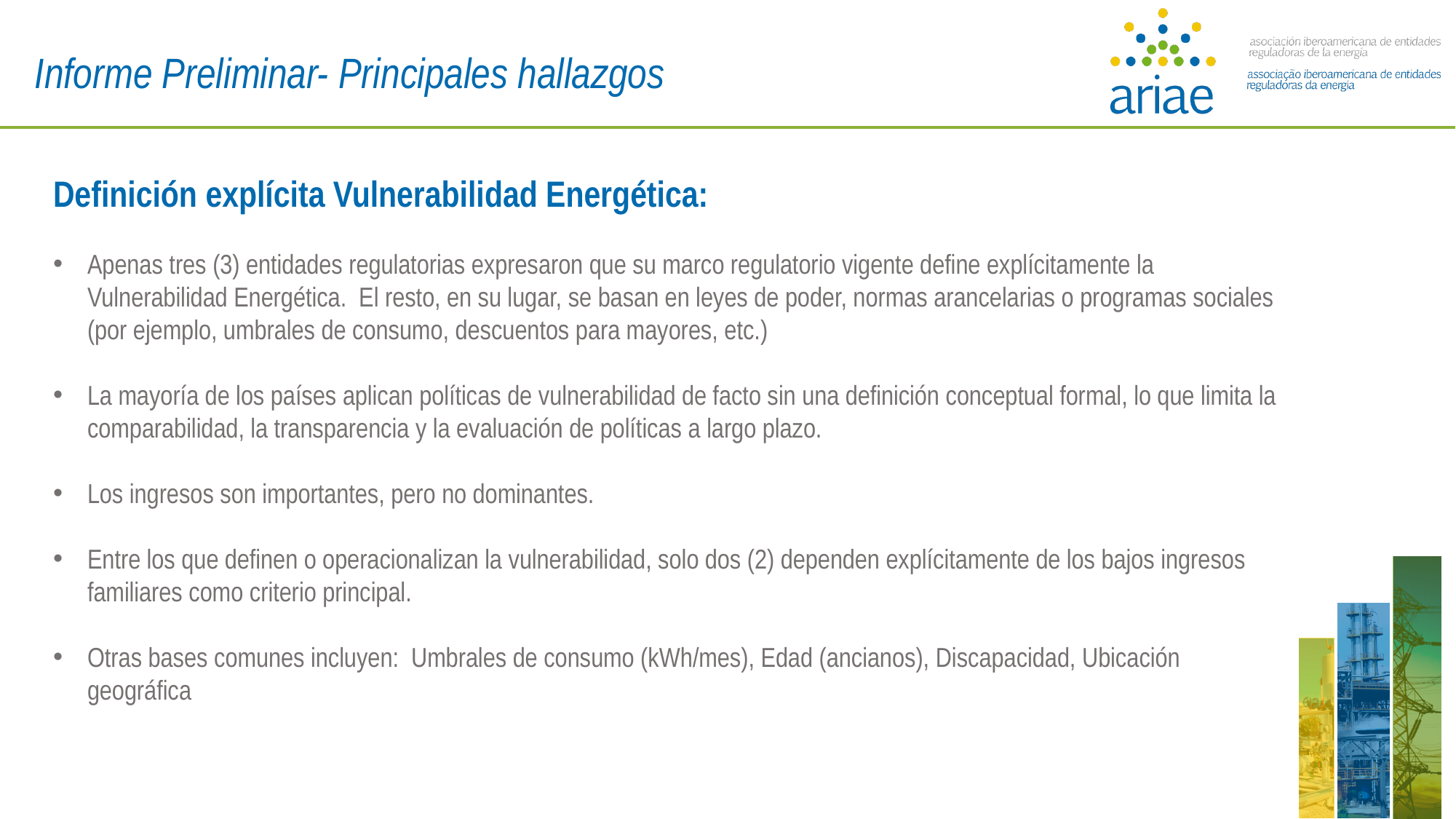

Informe Preliminar- Principales hallazgos
Definición explícita Vulnerabilidad Energética:

Apenas tres (3) entidades regulatorias expresaron que su marco regulatorio vigente define explícitamente la Vulnerabilidad Energética.  El resto, en su lugar, se basan en leyes de poder, normas arancelarias o programas sociales (por ejemplo, umbrales de consumo, descuentos para mayores, etc.)

La mayoría de los países aplican políticas de vulnerabilidad de facto sin una definición conceptual formal, lo que limita la comparabilidad, la transparencia y la evaluación de políticas a largo plazo.

Los ingresos son importantes, pero no dominantes.

Entre los que definen o operacionalizan la vulnerabilidad, solo dos (2) dependen explícitamente de los bajos ingresos familiares como criterio principal.

Otras bases comunes incluyen:  Umbrales de consumo (kWh/mes), Edad (ancianos), Discapacidad, Ubicación geográfica